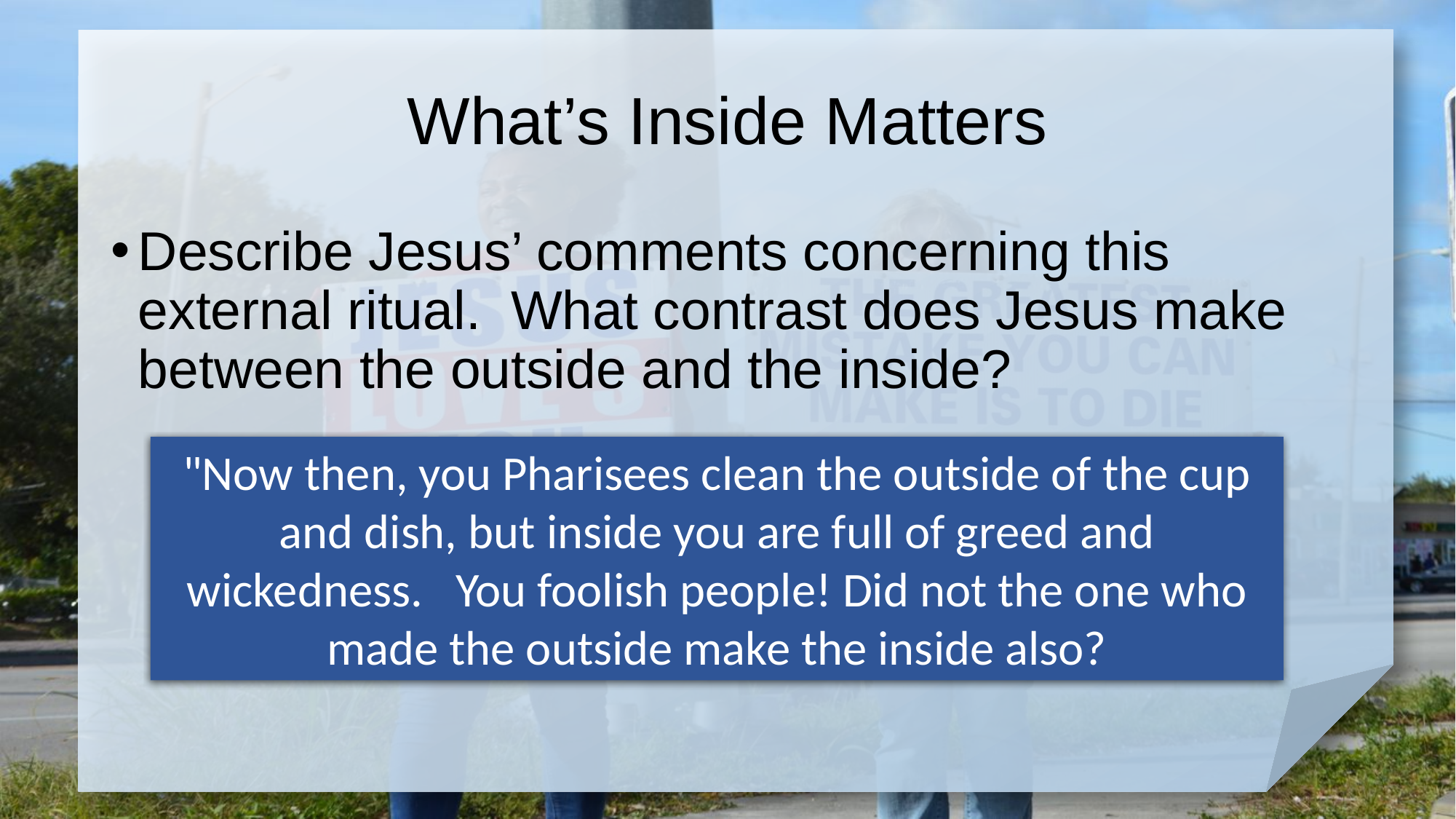

# What’s Inside Matters
Describe Jesus’ comments concerning this external ritual.  What contrast does Jesus make between the outside and the inside?

"Now then, you Pharisees clean the outside of the cup and dish, but inside you are full of greed and wickedness.   You foolish people! Did not the one who made the outside make the inside also?